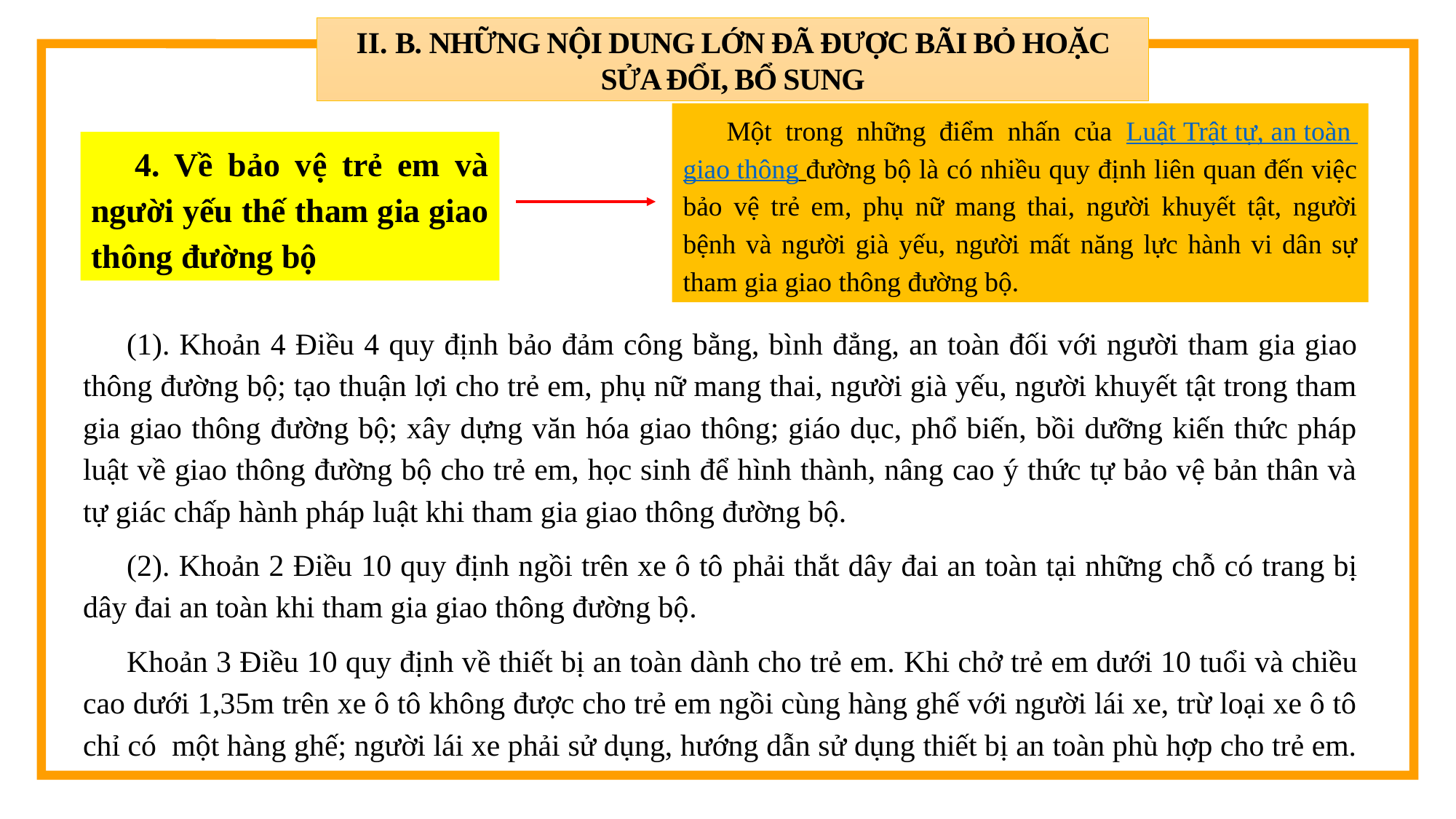

II. B. NHỮNG NỘI DUNG LỚN ĐÃ ĐƯỢC BÃI BỎ HOẶC SỬA ĐỔI, BỔ SUNG
Một trong những điểm nhấn của Luật Trật tự, an toàn giao thông đường bộ là có nhiều quy định liên quan đến việc bảo vệ trẻ em, phụ nữ mang thai, người khuyết tật, người bệnh và người già yếu, người mất năng lực hành vi dân sự tham gia giao thông đường bộ.
4. Về bảo vệ trẻ em và người yếu thế tham gia giao thông đường bộ
2
(1). Khoản 4 Điều 4 quy định bảo đảm công bằng, bình đẳng, an toàn đối với người tham gia giao thông đường bộ; tạo thuận lợi cho trẻ em, phụ nữ mang thai, người già yếu, người khuyết tật trong tham gia giao thông đường bộ; xây dựng văn hóa giao thông; giáo dục, phổ biến, bồi dưỡng kiến thức pháp luật về giao thông đường bộ cho trẻ em, học sinh để hình thành, nâng cao ý thức tự bảo vệ bản thân và tự giác chấp hành pháp luật khi tham gia giao thông đường bộ.
(2). Khoản 2 Điều 10 quy định ngồi trên xe ô tô phải thắt dây đai an toàn tại những chỗ có trang bị dây đai an toàn khi tham gia giao thông đường bộ.
Khoản 3 Điều 10 quy định về thiết bị an toàn dành cho trẻ em. Khi chở trẻ em dưới 10 tuổi và chiều cao dưới 1,35m trên xe ô tô không được cho trẻ em ngồi cùng hàng ghế với người lái xe, trừ loại xe ô tô chỉ có  một hàng ghế; người lái xe phải sử dụng, hướng dẫn sử dụng thiết bị an toàn phù hợp cho trẻ em.
3
4